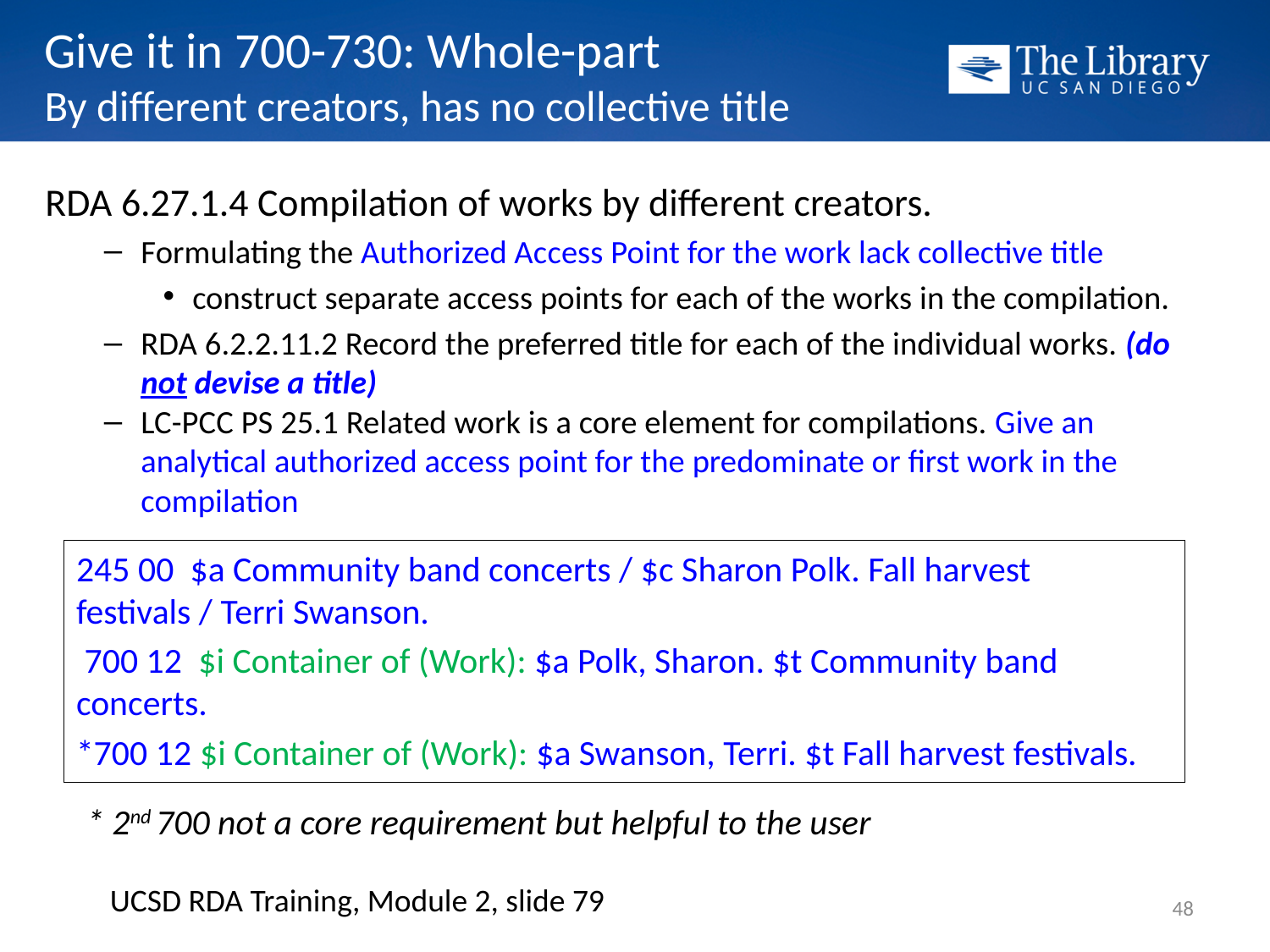

# Give it in 700-730: Whole-part By different creators, has no collective title
RDA 6.27.1.4 Compilation of works by different creators.
Formulating the Authorized Access Point for the work lack collective title
construct separate access points for each of the works in the compilation.
RDA 6.2.2.11.2 Record the preferred title for each of the individual works. (do not devise a title)
LC-PCC PS 25.1 Related work is a core element for compilations. Give an analytical authorized access point for the predominate or first work in the compilation

245 00  $a Community band concerts / $c Sharon Polk. Fall harvest festivals / Terri Swanson.
 700 12  $i Container of (Work): $a Polk, Sharon. $t Community band concerts.
*700 12 $i Container of (Work): $a Swanson, Terri. $t Fall harvest festivals.
* 2nd 700 not a core requirement but helpful to the user
UCSD RDA Training, Module 2, slide 79
48